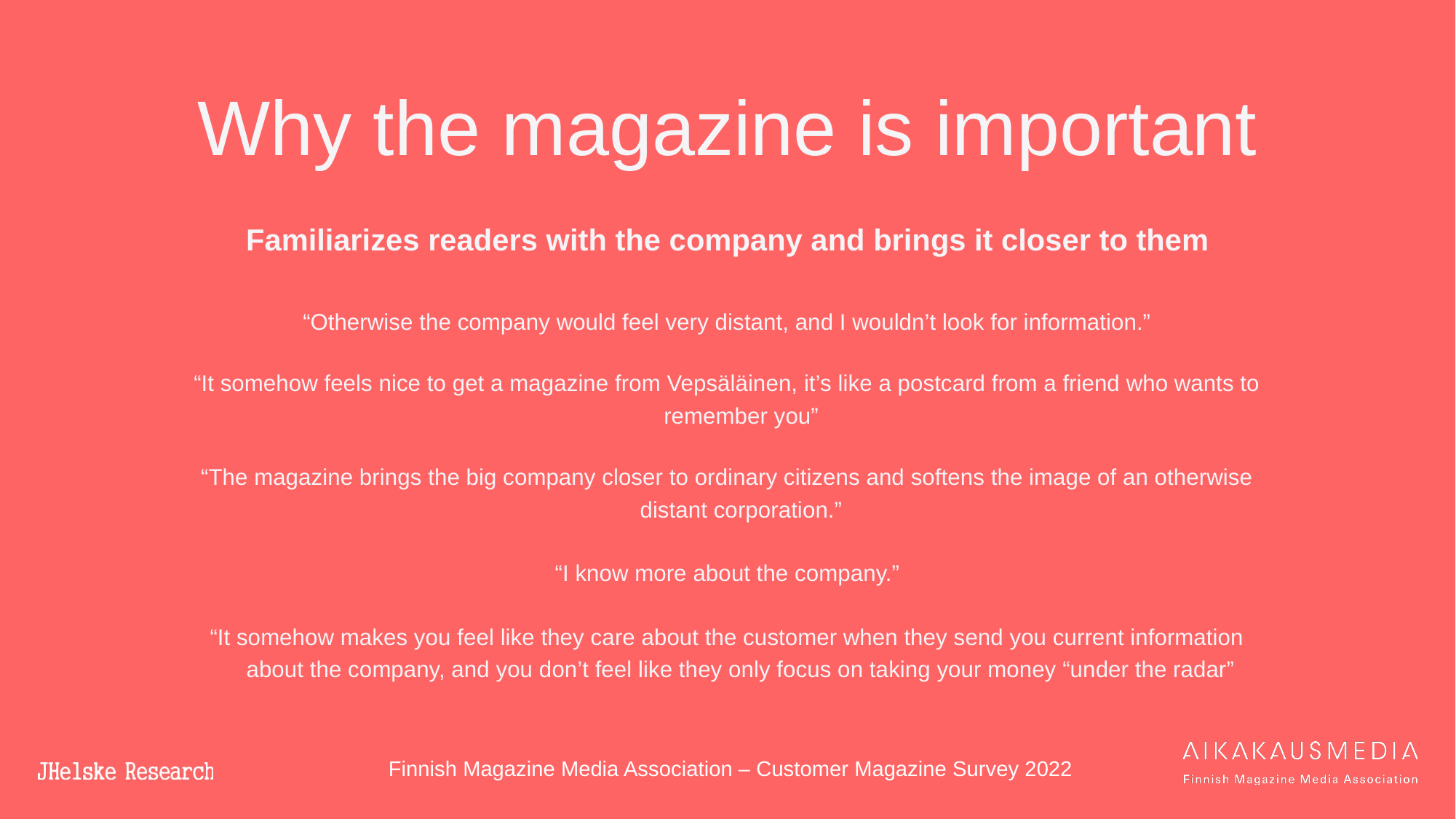

# Why the magazine is important
Familiarizes readers with the company and brings it closer to them

“Otherwise the company would feel very distant, and I wouldn’t look for information.”

“It somehow feels nice to get a magazine from Vepsäläinen, it’s like a postcard from a friend who wants to remember you”

“The magazine brings the big company closer to ordinary citizens and softens the image of an otherwise distant corporation.”

“I know more about the company.”

“It somehow makes you feel like they care about the customer when they send you current information about the company, and you don’t feel like they only focus on taking your money “under the radar”